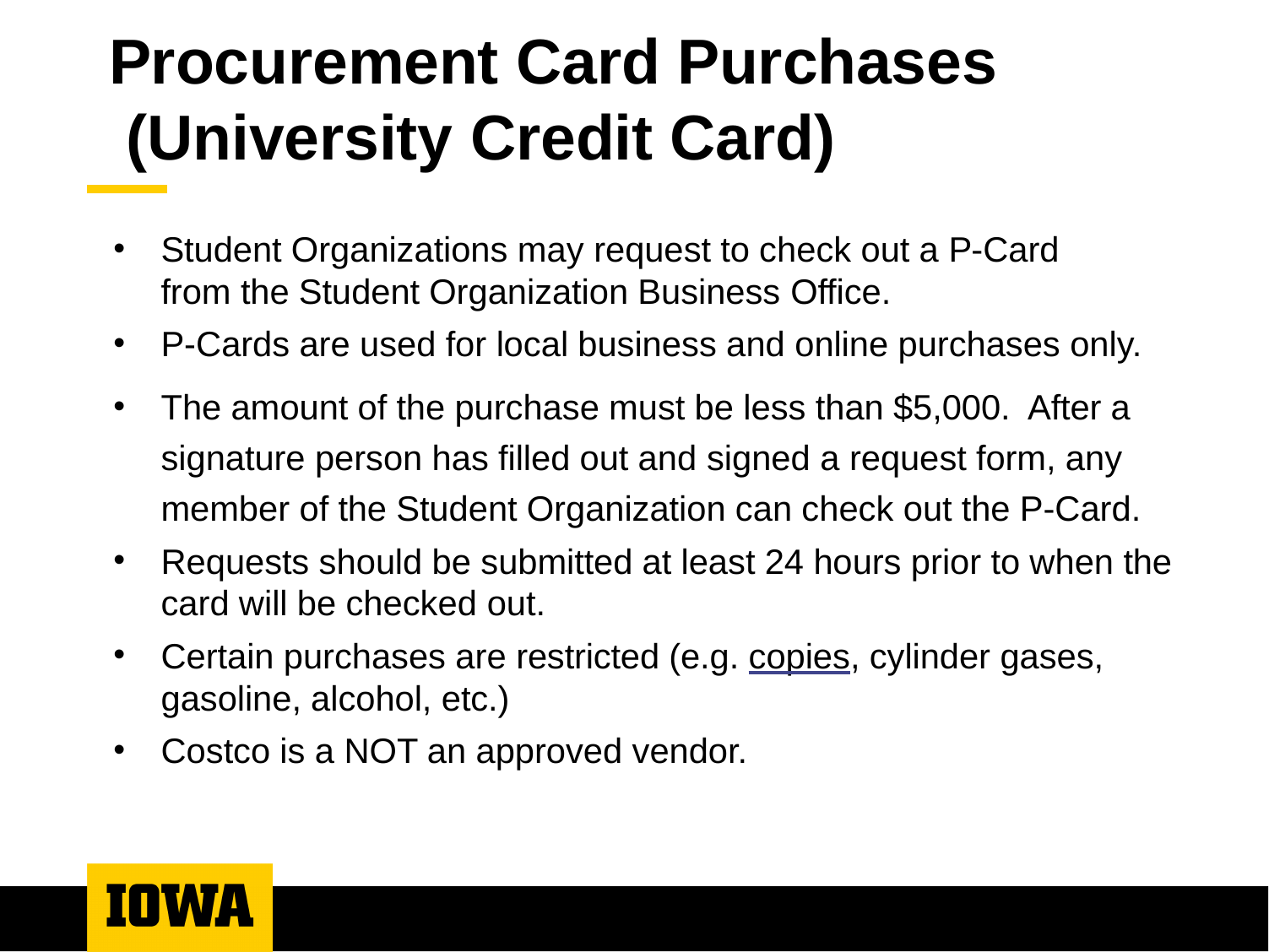

# Procurement Card Purchases (University Credit Card)
Student Organizations may request to check out a P-Card from the Student Organization Business Office.
P-Cards are used for local business and online purchases only.
The amount of the purchase must be less than $5,000.  After a signature person has filled out and signed a request form, any member of the Student Organization can check out the P-Card.
Requests should be submitted at least 24 hours prior to when the card will be checked out.
Certain purchases are restricted (e.g. copies, cylinder gases, gasoline, alcohol, etc.)
Costco is a NOT an approved vendor.